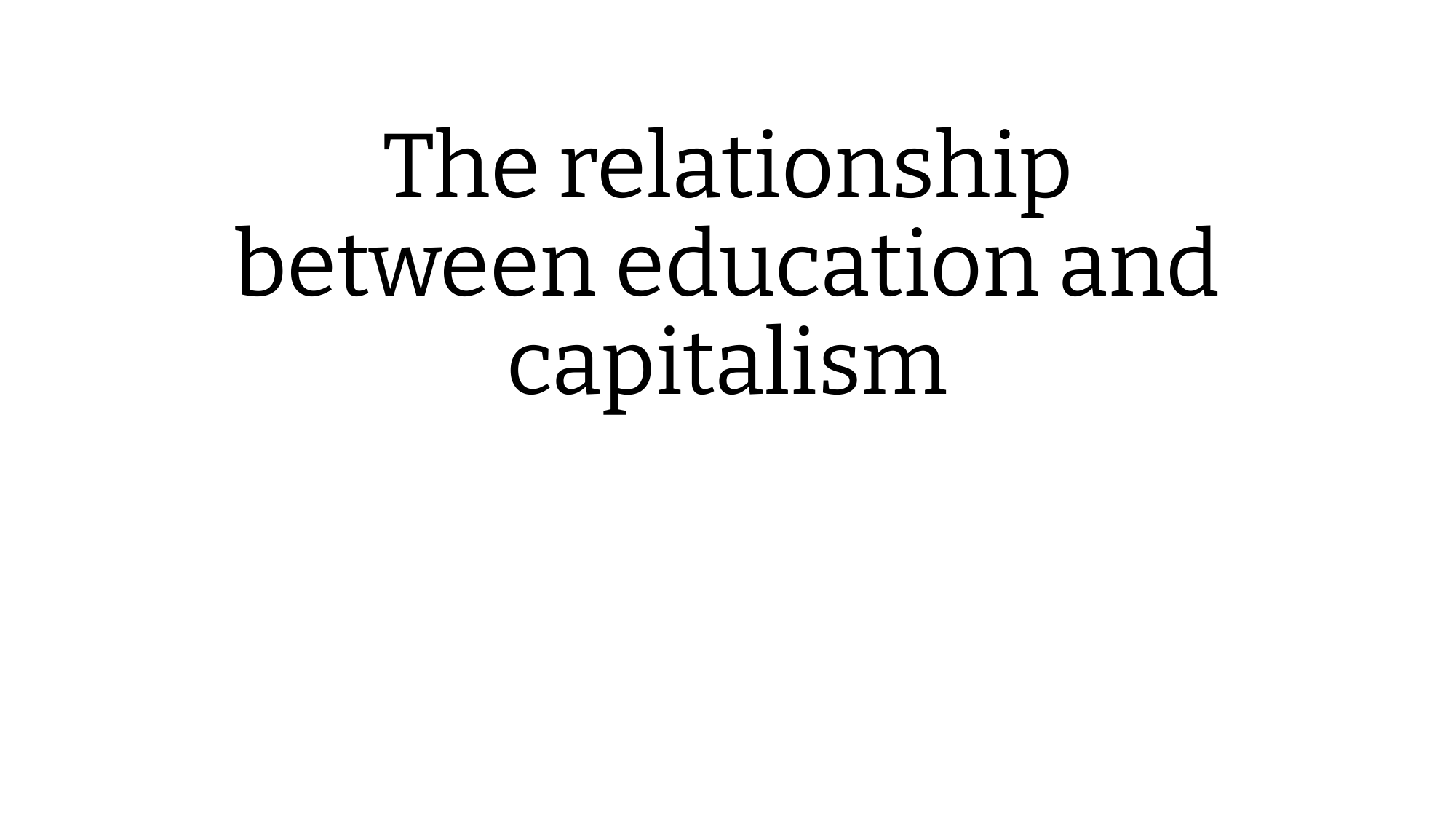

# The relationship between education and capitalism